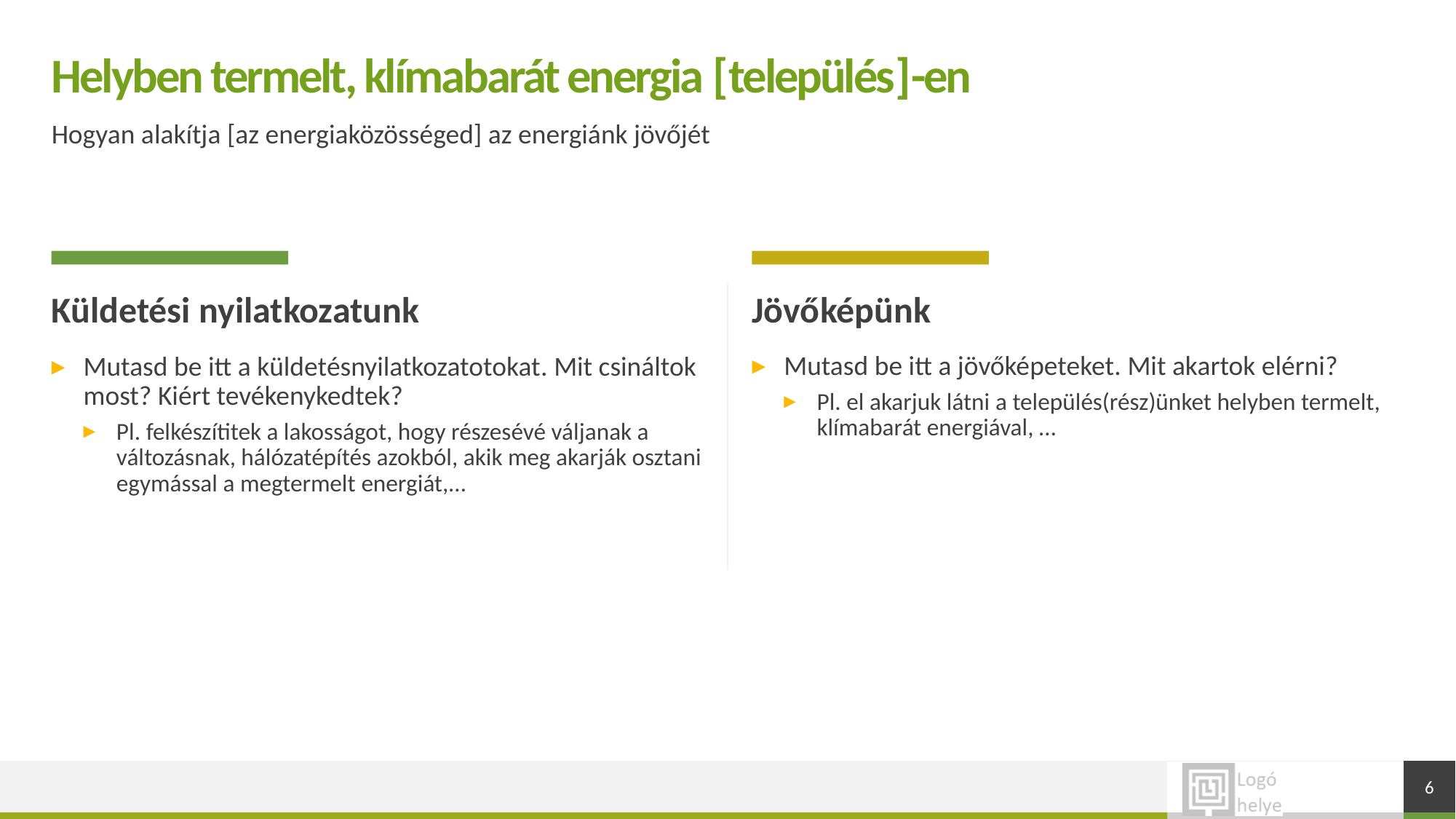

# Helyben termelt, klímabarát energia [település]-en
Hogyan alakítja [az energiaközösséged] az energiánk jövőjét

Küldetési nyilatkozatunk
Jövőképünk
Mutasd be itt a jövőképeteket. Mit akartok elérni?
Pl. el akarjuk látni a település(rész)ünket helyben termelt, klímabarát energiával, …
Mutasd be itt a küldetésnyilatkozatotokat. Mit csináltok most? Kiért tevékenykedtek?
Pl. felkészítitek a lakosságot, hogy részesévé váljanak a változásnak, hálózatépítés azokból, akik meg akarják osztani egymással a megtermelt energiát,…
6